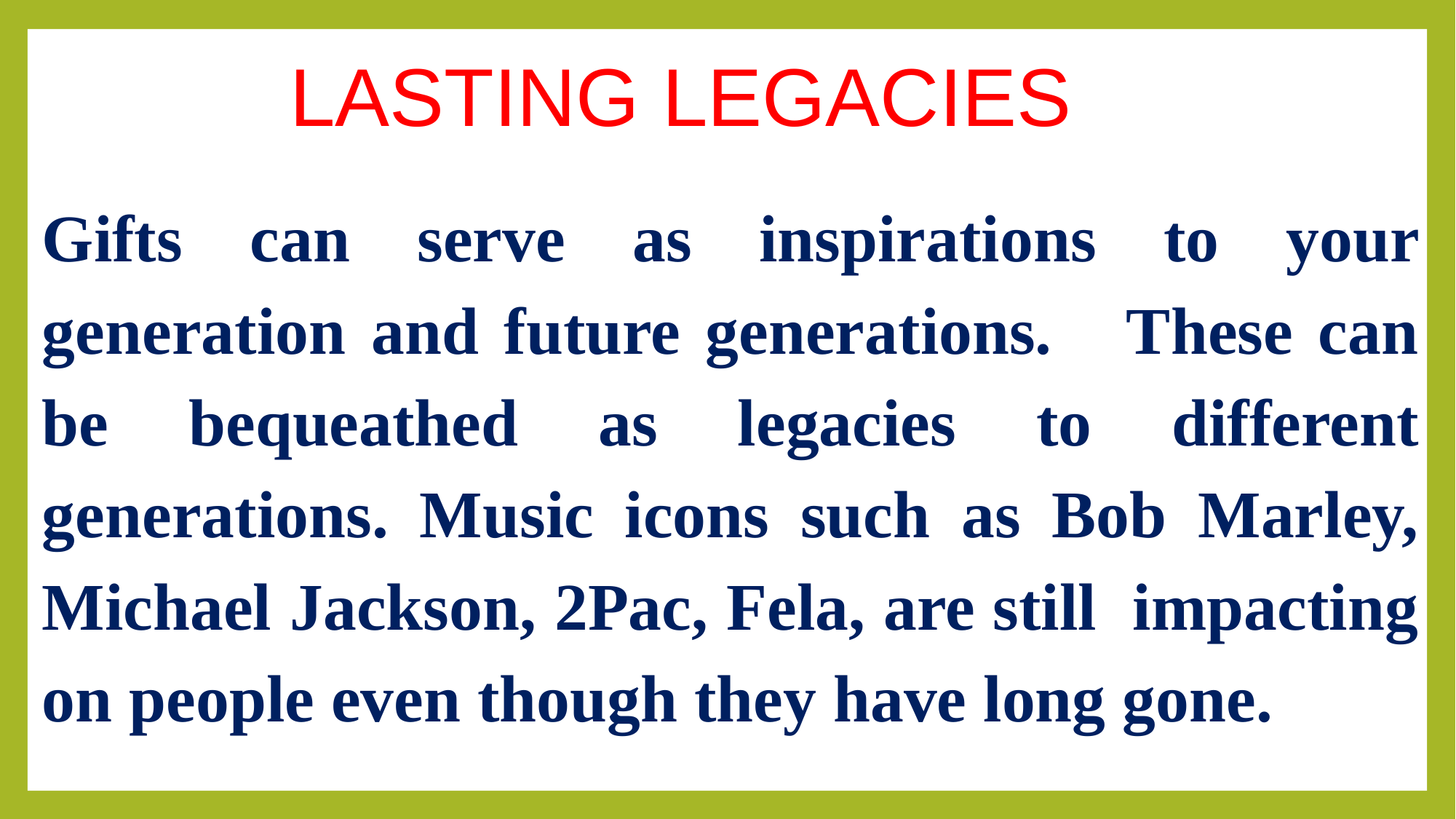

LASTING LEGACIES
Gifts can serve as inspirations to your generation and future generations.   These can be bequeathed as legacies to different generations. Music icons such as Bob Marley, Michael Jackson, 2Pac, Fela, are still  impacting on people even though they have long gone.